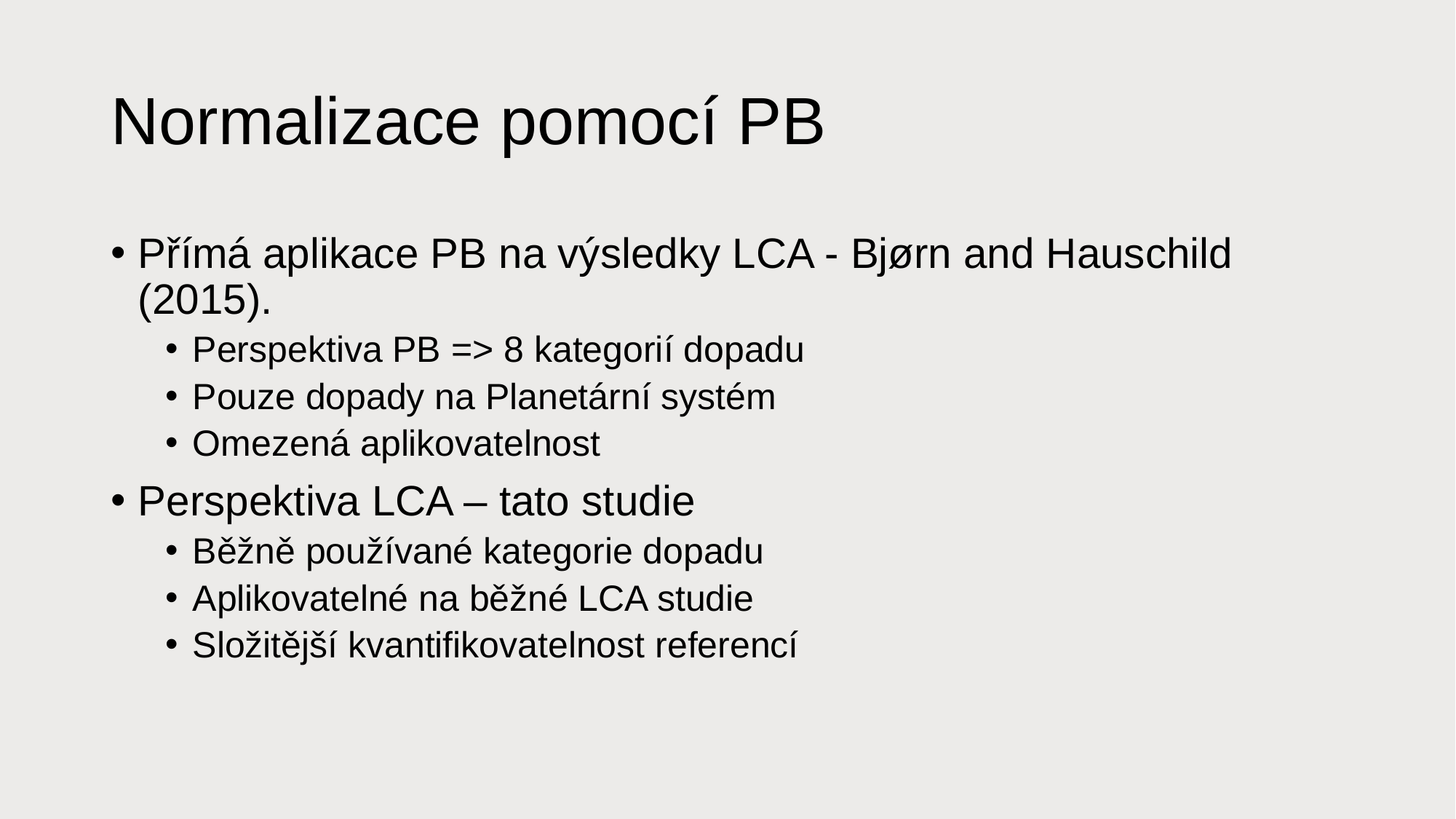

# Normalizace pomocí PB
Přímá aplikace PB na výsledky LCA - Bjørn and Hauschild (2015).
Perspektiva PB => 8 kategorií dopadu
Pouze dopady na Planetární systém
Omezená aplikovatelnost
Perspektiva LCA – tato studie
Běžně používané kategorie dopadu
Aplikovatelné na běžné LCA studie
Složitější kvantifikovatelnost referencí